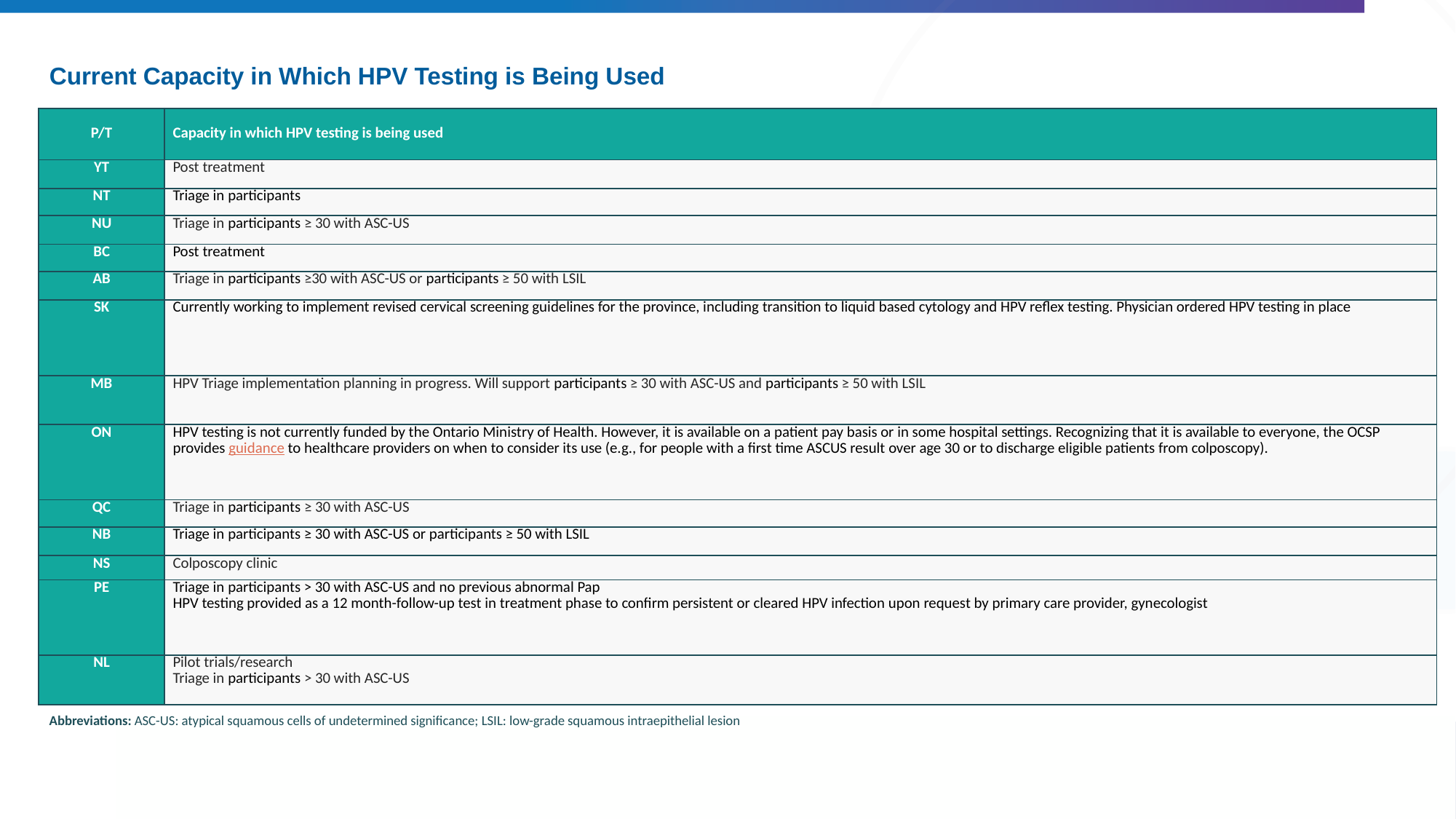

# Current Capacity in Which HPV Testing is Being Used
| P/T | Capacity in which HPV testing is being used |
| --- | --- |
| YT | Post treatment |
| NT | Triage in participants |
| NU | Triage in participants ≥ 30 with ASC-US |
| BC | Post treatment |
| AB | Triage in participants ≥30 with ASC-US or participants ≥ 50 with LSIL |
| SK | Currently working to implement revised cervical screening guidelines for the province, including transition to liquid based cytology and HPV reflex testing. Physician ordered HPV testing in place |
| MB | HPV Triage implementation planning in progress. Will support participants ≥ 30 with ASC-US and participants ≥ 50 with LSIL |
| ON | HPV testing is not currently funded by the Ontario Ministry of Health. However, it is available on a patient pay basis or in some hospital settings. Recognizing that it is available to everyone, the OCSP provides guidance to healthcare providers on when to consider its use (e.g., for people with a first time ASCUS result over age 30 or to discharge eligible patients from colposcopy). |
| QC | Triage in participants ≥ 30 with ASC-US |
| NB | Triage in participants ≥ 30 with ASC-US or participants ≥ 50 with LSIL |
| NS | Colposcopy clinic |
| PE | Triage in participants > 30 with ASC-US and no previous abnormal Pap HPV testing provided as a 12 month-follow-up test in treatment phase to confirm persistent or cleared HPV infection upon request by primary care provider, gynecologist |
| NL | Pilot trials/research Triage in participants > 30 with ASC-US |
Abbreviations: ASC-US: atypical squamous cells of undetermined significance; LSIL: low-grade squamous intraepithelial lesion